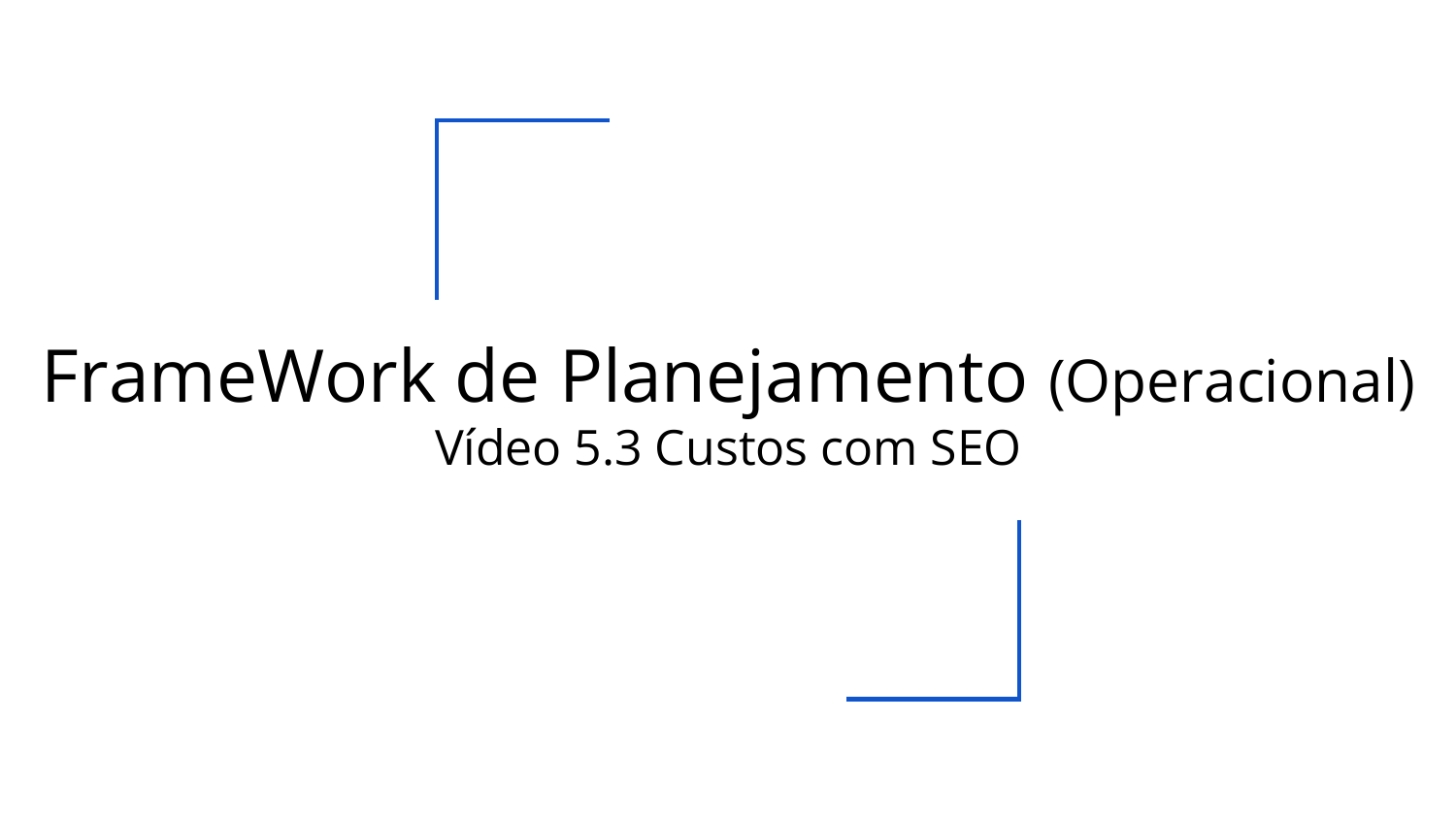

# FrameWork de Planejamento (Operacional)
Vídeo 5.3 Custos com SEO